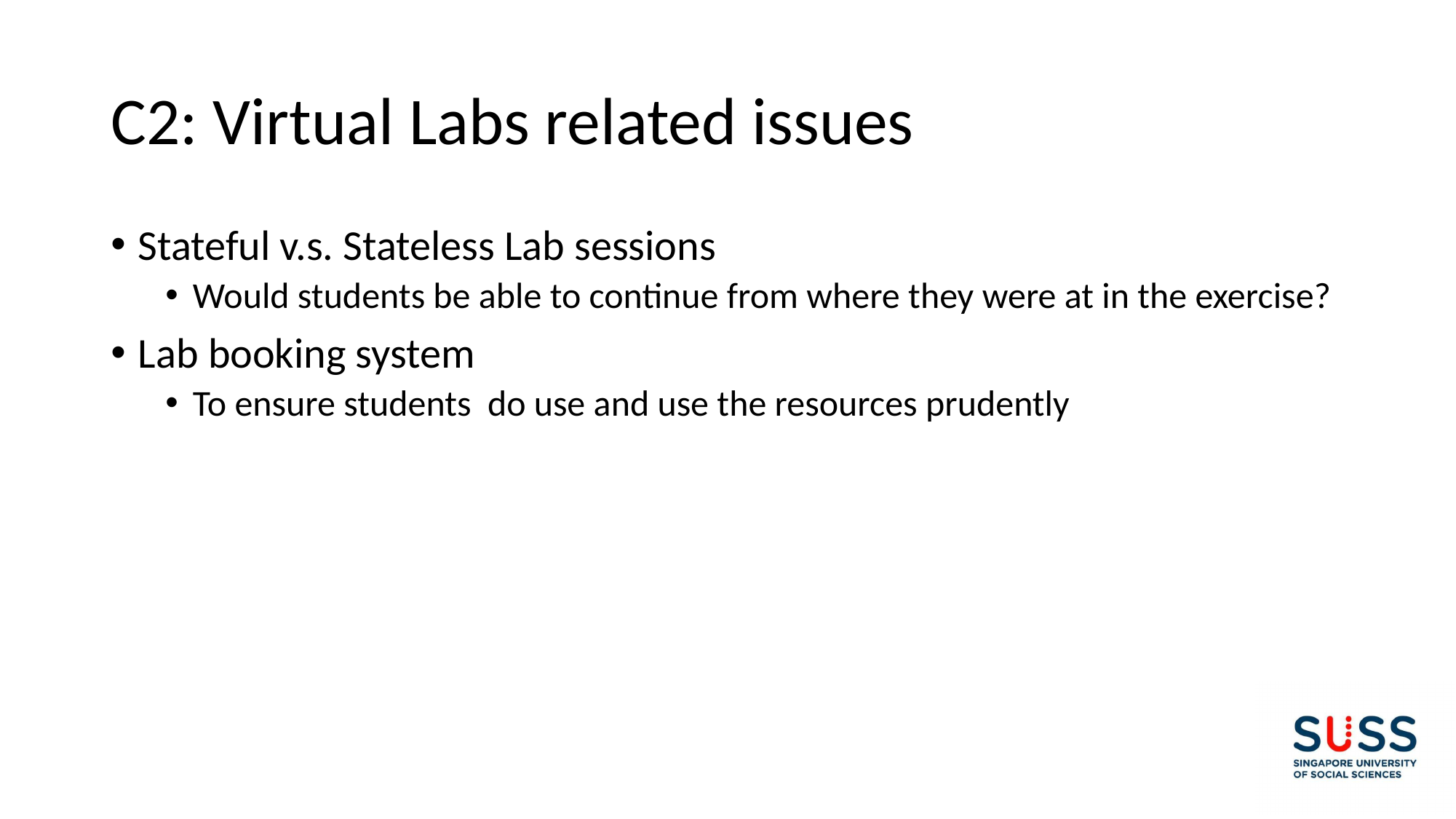

# C2: Virtual Labs related issues
Stateful v.s. Stateless Lab sessions
Would students be able to continue from where they were at in the exercise?
Lab booking system
To ensure students  do use and use the resources prudently